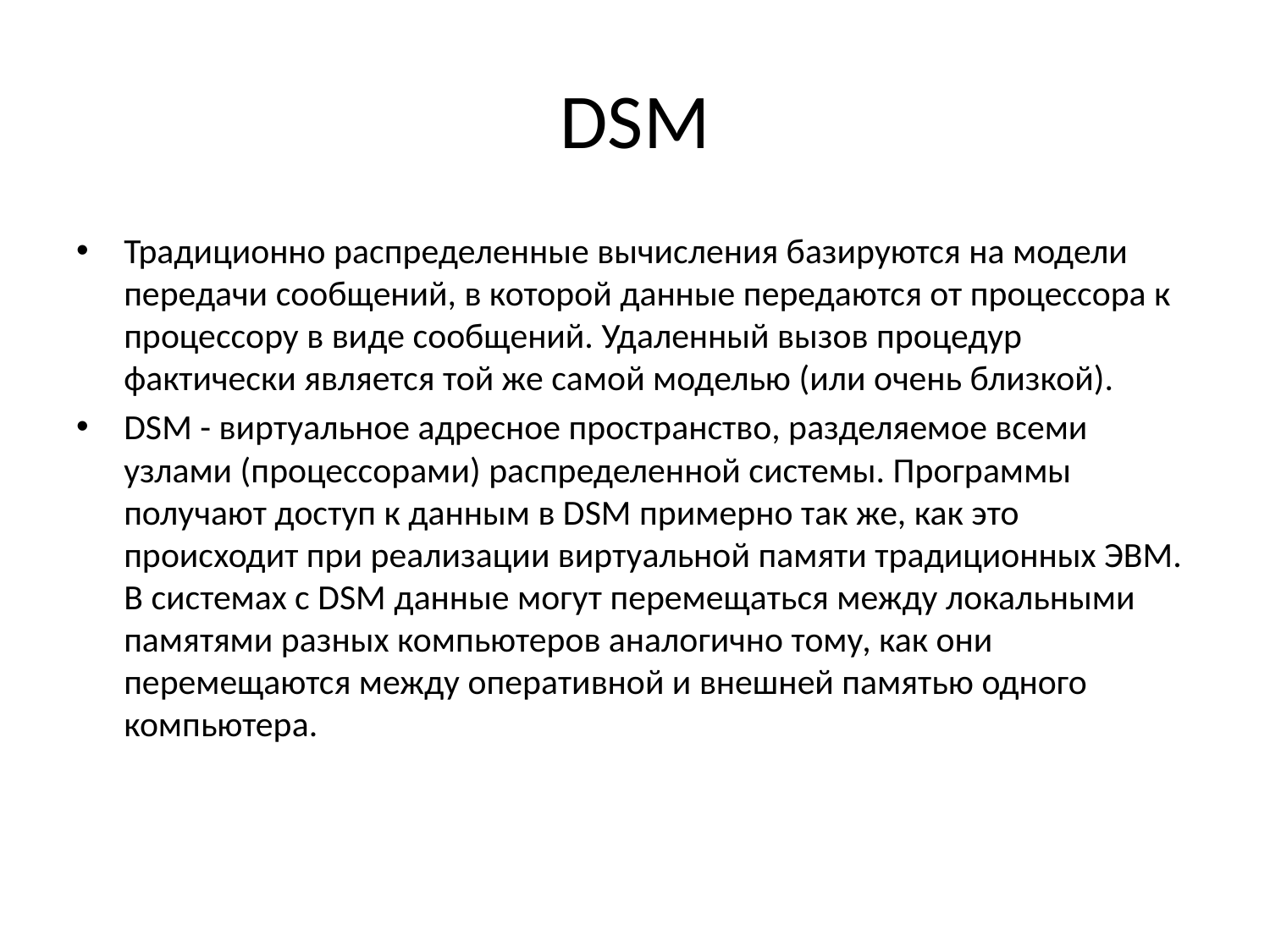

# DSM
Традиционно распределенные вычисления базируются на модели передачи сообщений, в которой данные передаются от процессора к процессору в виде сообщений. Удаленный вызов процедур фактически является той же самой моделью (или очень близкой).
DSM - виртуальное адресное пространство, разделяемое всеми узлами (процессорами) распределенной системы. Программы получают доступ к данным в DSM примерно так же, как это происходит при реализации виртуальной памяти традиционных ЭВМ. В системах с DSM данные могут перемещаться между локальными памятями разных компьютеров аналогично тому, как они перемещаются между оперативной и внешней памятью одного компьютера.